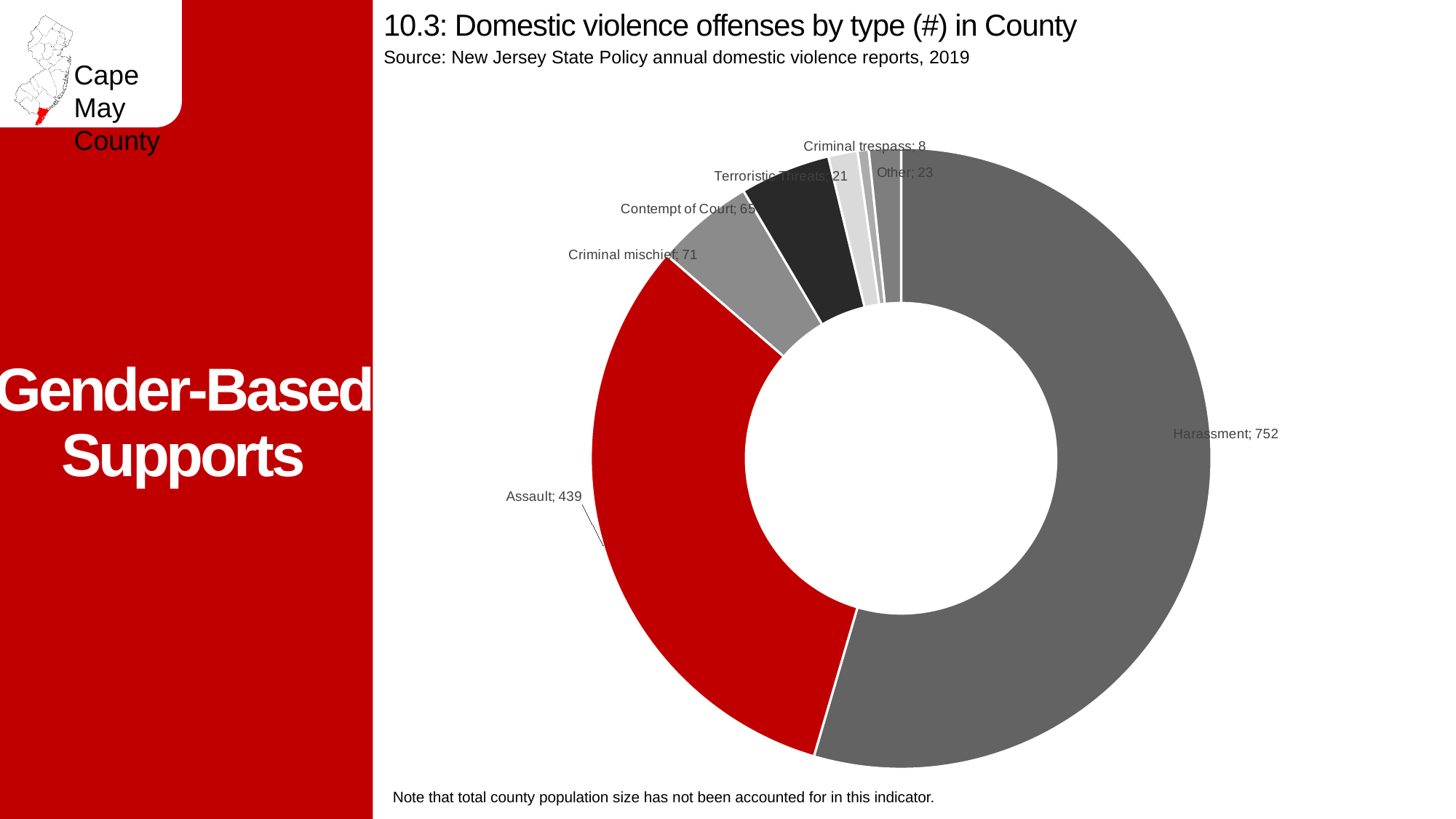

10.3: Domestic violence offenses by type (#) in County
Source: New Jersey State Policy annual domestic violence reports, 2019
Gender-Based Supports

### Chart

| Category | 2019 |
|---|---|
| Harassment | 752.0 |
| Assault | 439.0 |
| Criminal mischief | 71.0 |
| Contempt of Court | 65.0 |
| Terroristic Threats | 21.0 |
| Criminal trespass | 8.0 |
| Other | 23.0 |
Note that total county population size has not been accounted for in this indicator.